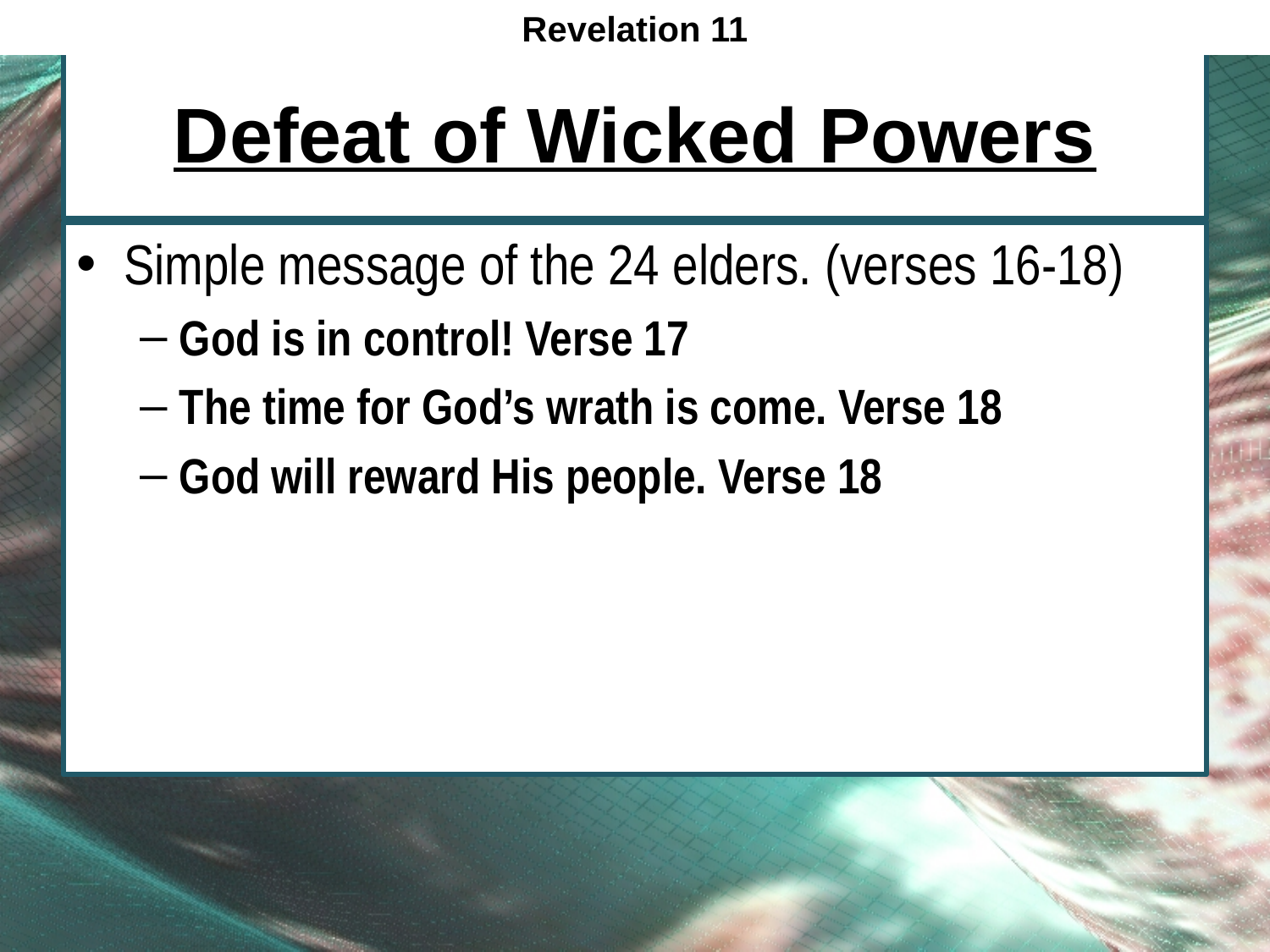

Revelation 11
# Defeat of Wicked Powers
Simple message of the 24 elders. (verses 16-18)
God is in control! Verse 17
The time for God’s wrath is come. Verse 18
God will reward His people. Verse 18